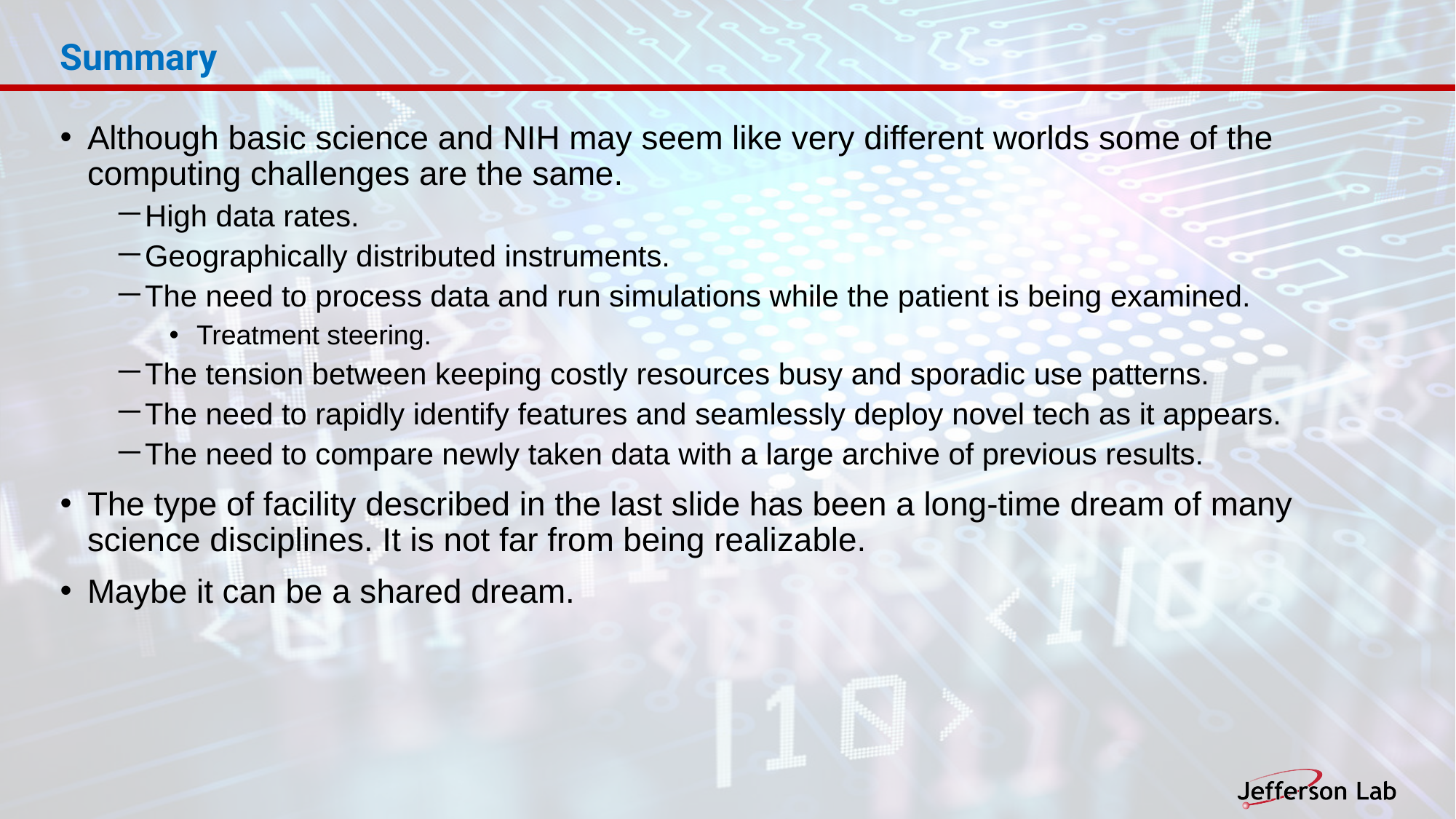

# Summary
Although basic science and NIH may seem like very different worlds some of the computing challenges are the same.
High data rates.
Geographically distributed instruments.
The need to process data and run simulations while the patient is being examined.
Treatment steering.
The tension between keeping costly resources busy and sporadic use patterns.
The need to rapidly identify features and seamlessly deploy novel tech as it appears.
The need to compare newly taken data with a large archive of previous results.
The type of facility described in the last slide has been a long-time dream of many science disciplines. It is not far from being realizable.
Maybe it can be a shared dream.